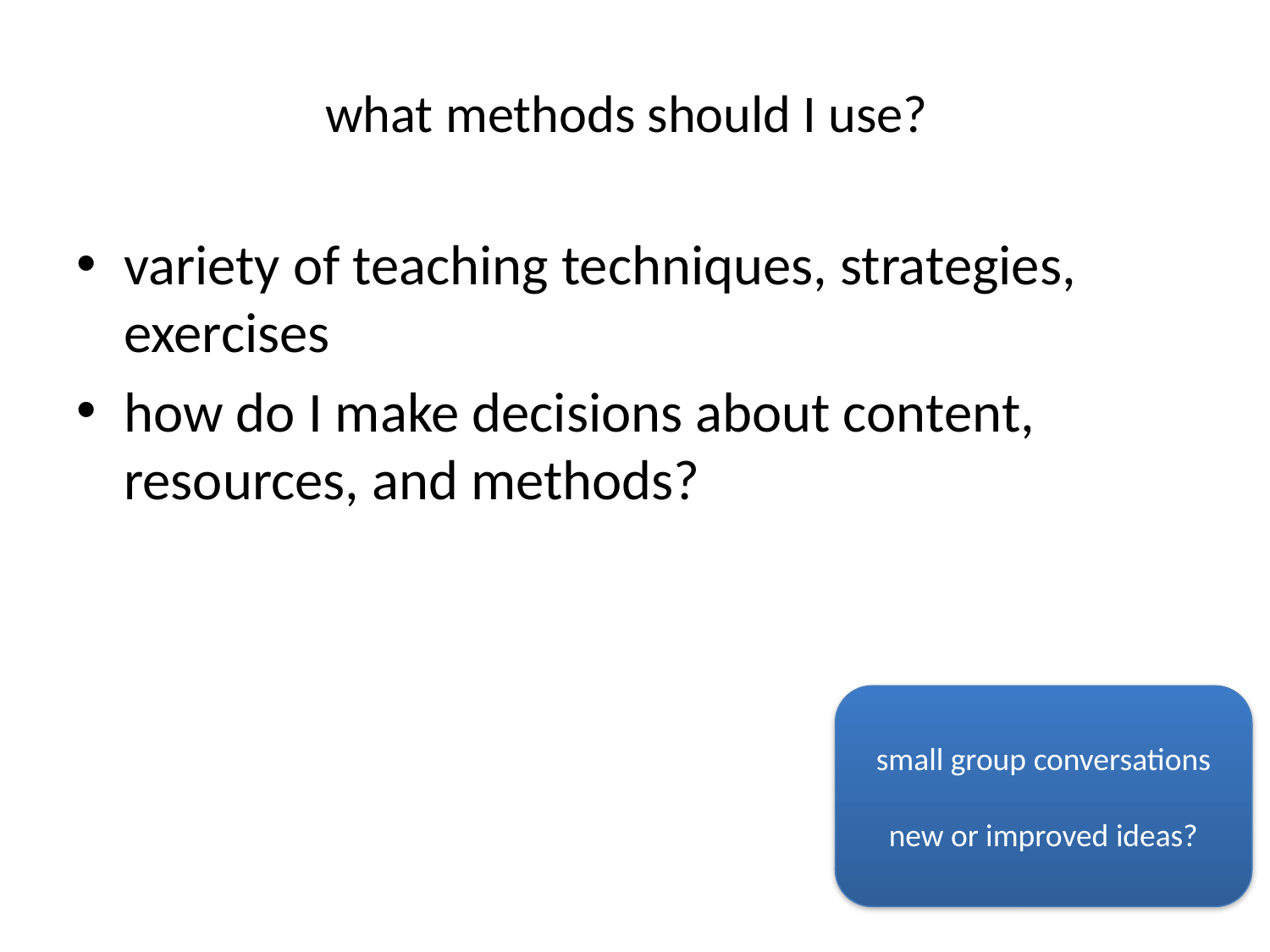

# what methods should I use?
variety of teaching techniques, strategies, exercises
how do I make decisions about content, resources, and methods?

small group conversations

new or improved ideas?